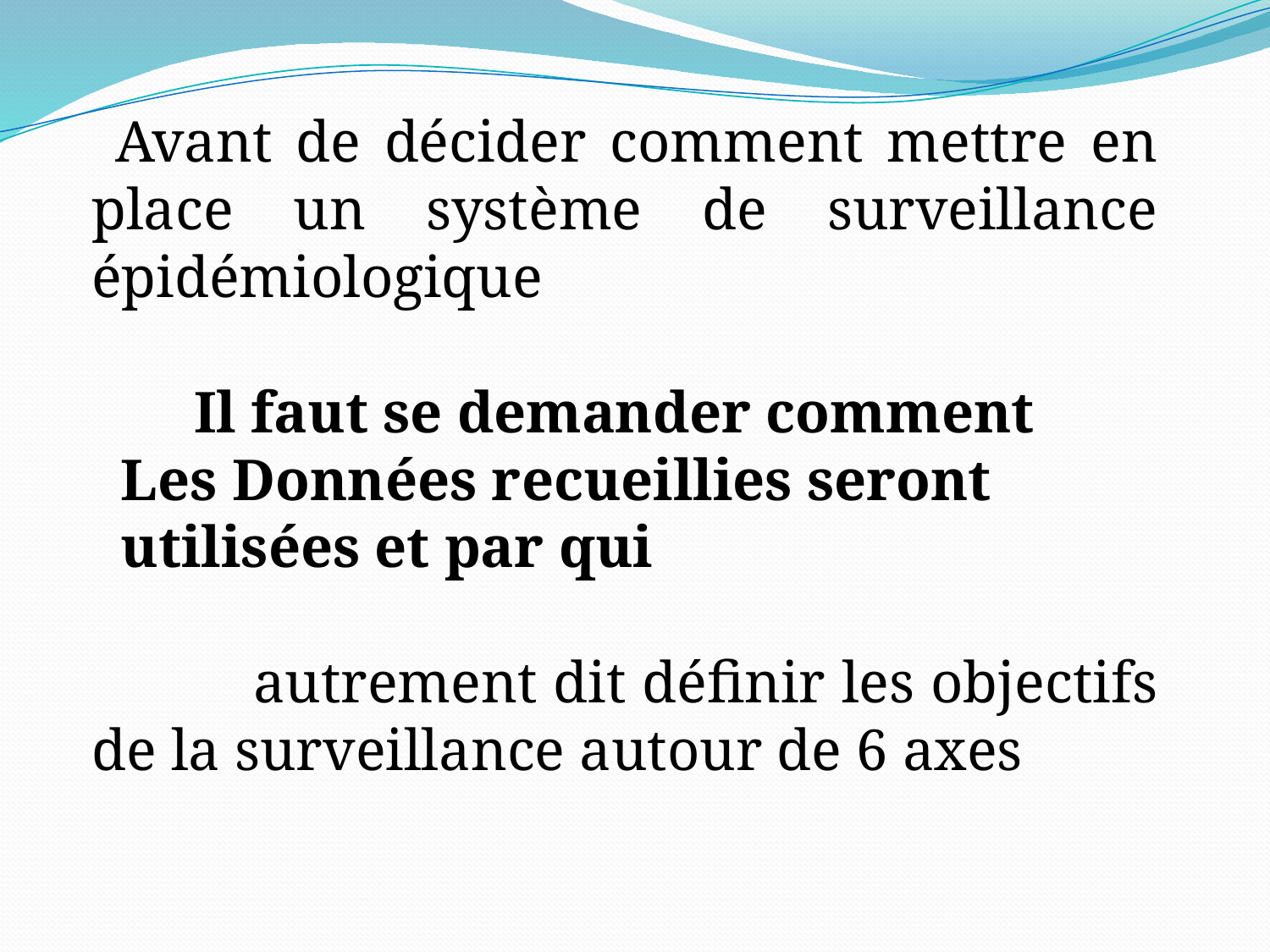

Avant de décider comment mettre en place un système de surveillance épidémiologique

       Il faut se demander comment
  Les Données recueillies seront
  utilisées et par qui

          autrement dit définir les objectifs de la surveillance autour de 6 axes